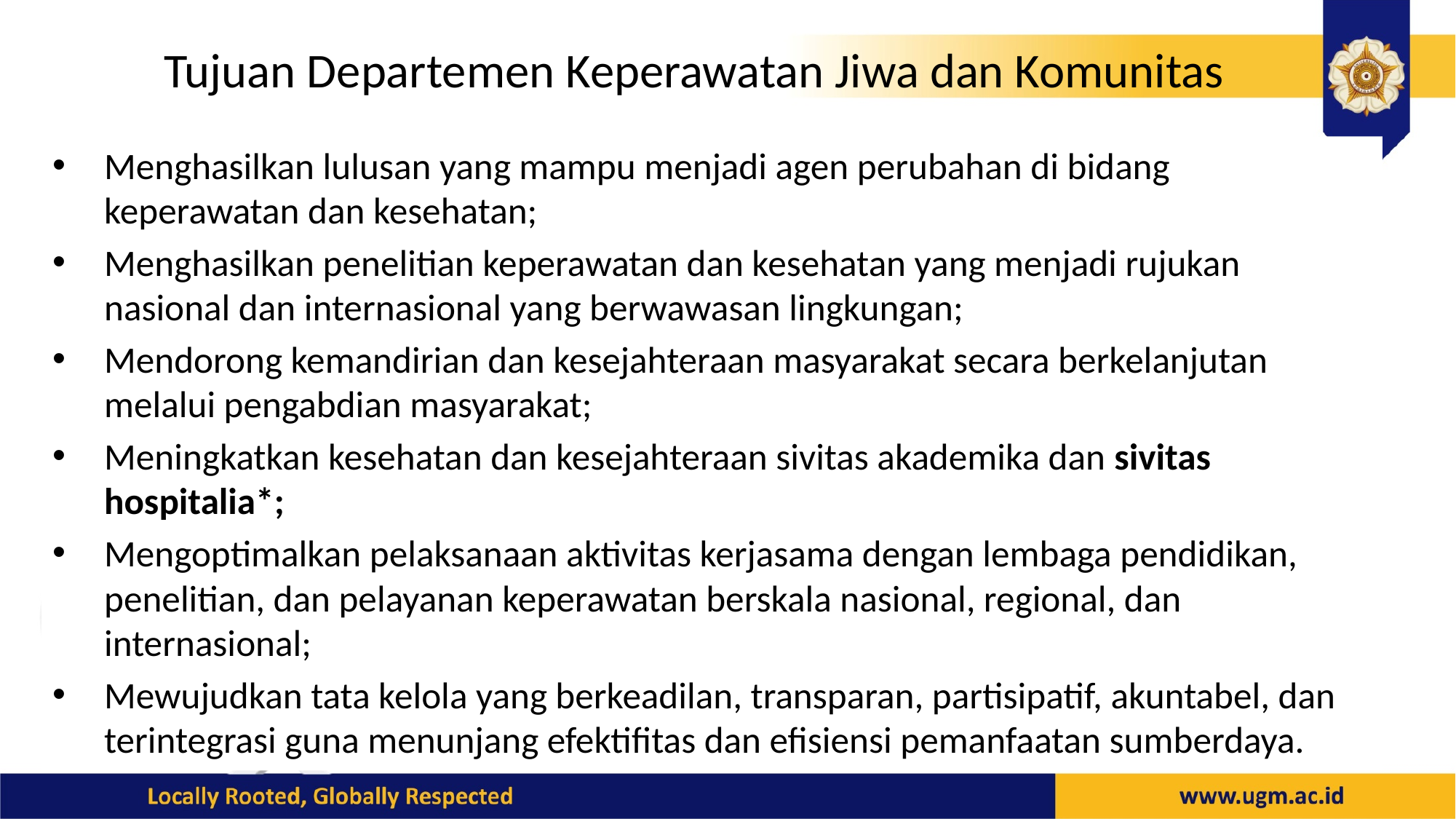

# Tujuan Departemen Keperawatan Jiwa dan Komunitas
Menghasilkan lulusan yang mampu menjadi agen perubahan di bidang keperawatan dan kesehatan;
Menghasilkan penelitian keperawatan dan kesehatan yang menjadi rujukan nasional dan internasional yang berwawasan lingkungan;
Mendorong kemandirian dan kesejahteraan masyarakat secara berkelanjutan melalui pengabdian masyarakat;
Meningkatkan kesehatan dan kesejahteraan sivitas akademika dan sivitas hospitalia*;
Mengoptimalkan pelaksanaan aktivitas kerjasama dengan lembaga pendidikan, penelitian, dan pelayanan keperawatan berskala nasional, regional, dan internasional;
Mewujudkan tata kelola yang berkeadilan, transparan, partisipatif, akuntabel, dan terintegrasi guna menunjang efektifitas dan efisiensi pemanfaatan sumberdaya.